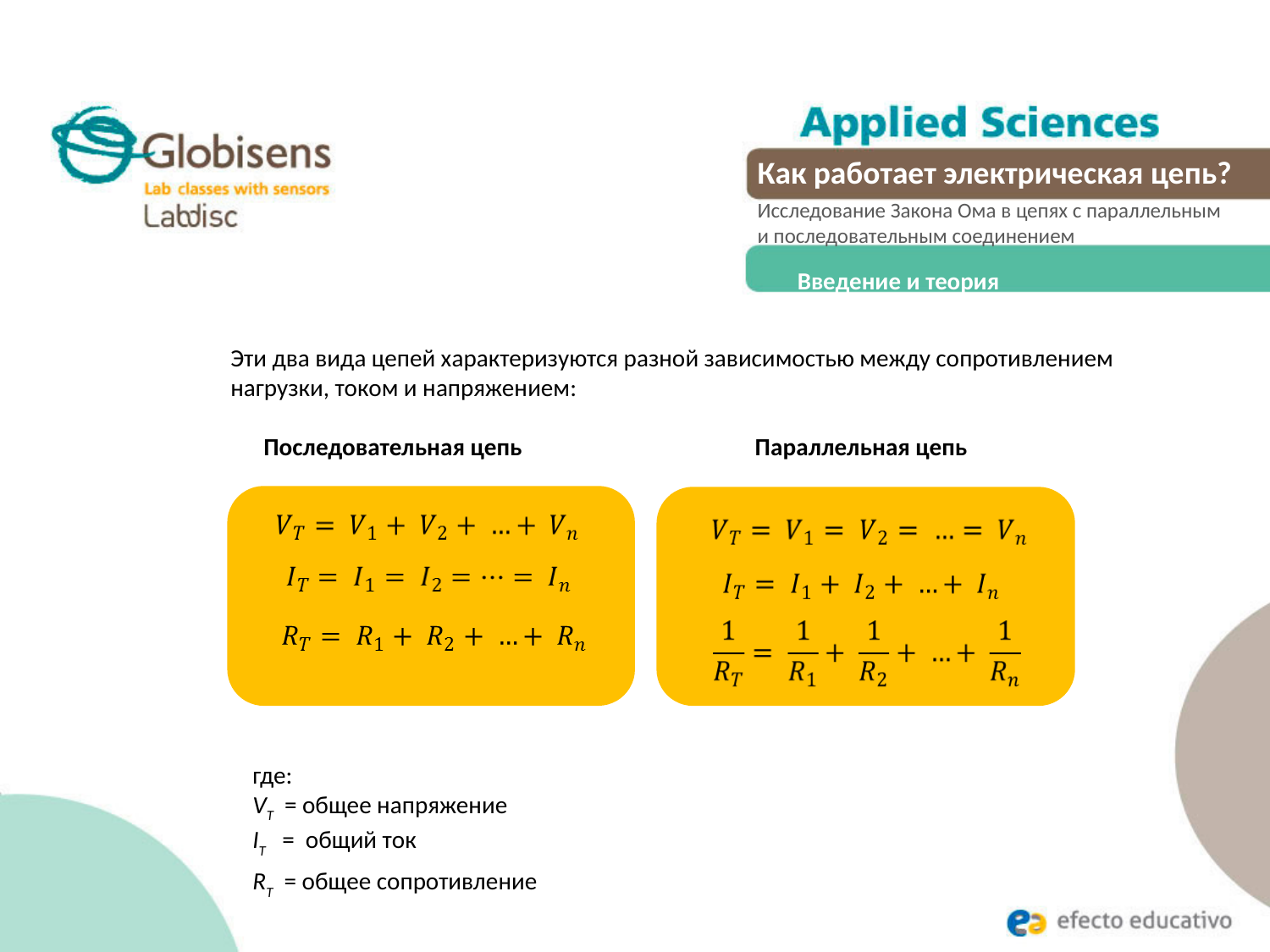

Как работает электрическая цепь?
Исследование Закона Ома в цепях с параллельным
и последовательным соединением
Введение и теория

Эти два вида цепей характеризуются разной зависимостью между сопротивлением нагрузки, током и напряжением:

      Последовательная цепь		   Параллельная цепь

где:
VT  = общее напряжение
IT   =  общий ток
RT  = общее сопротивление